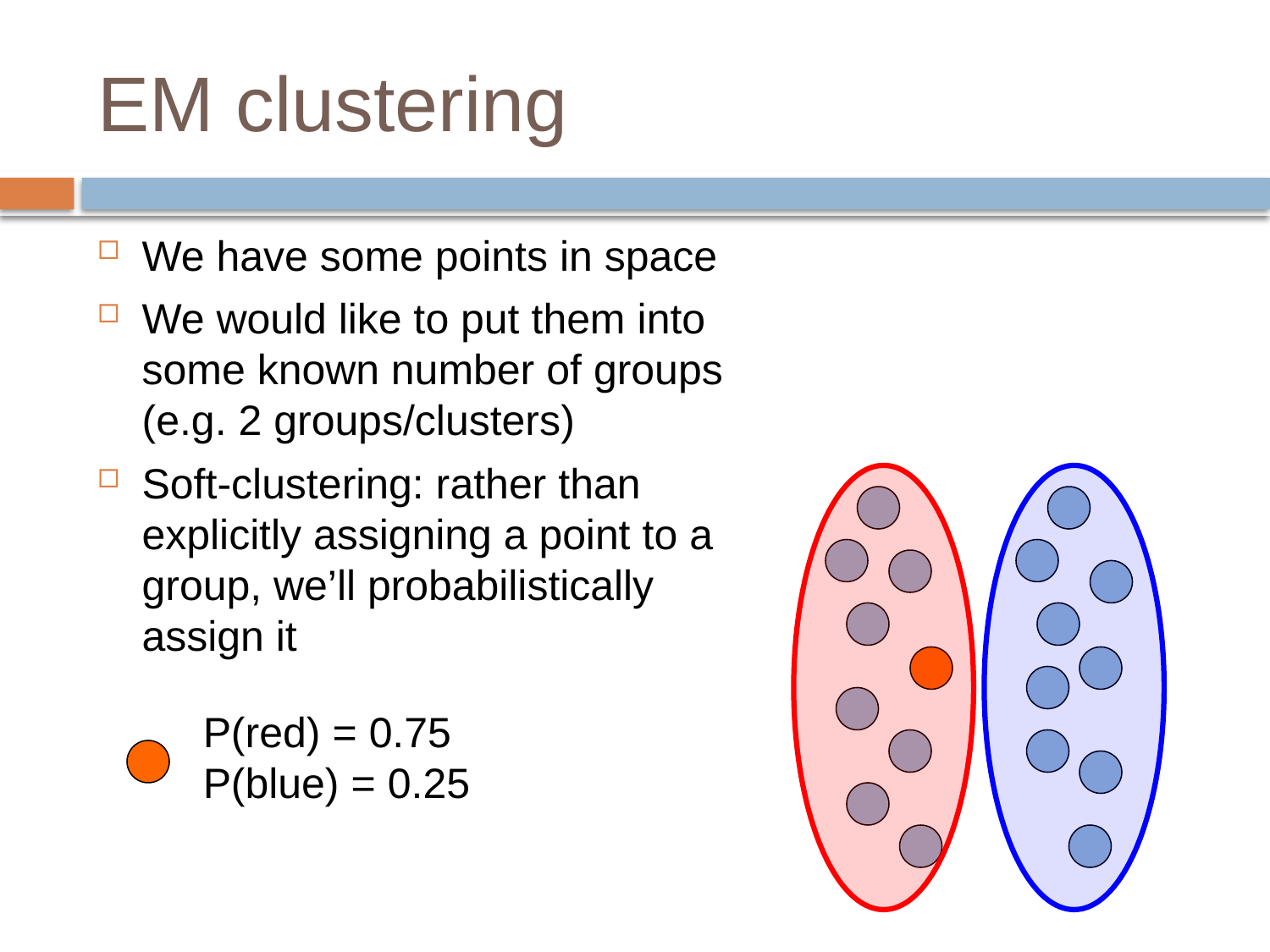

# EM clustering
We have some points in space
We would like to put them into some known number of groups (e.g. 2 groups/clusters)
Soft-clustering: rather than explicitly assigning a point to a group, we’ll probabilistically assign it

P(red) = 0.75
P(blue) = 0.25